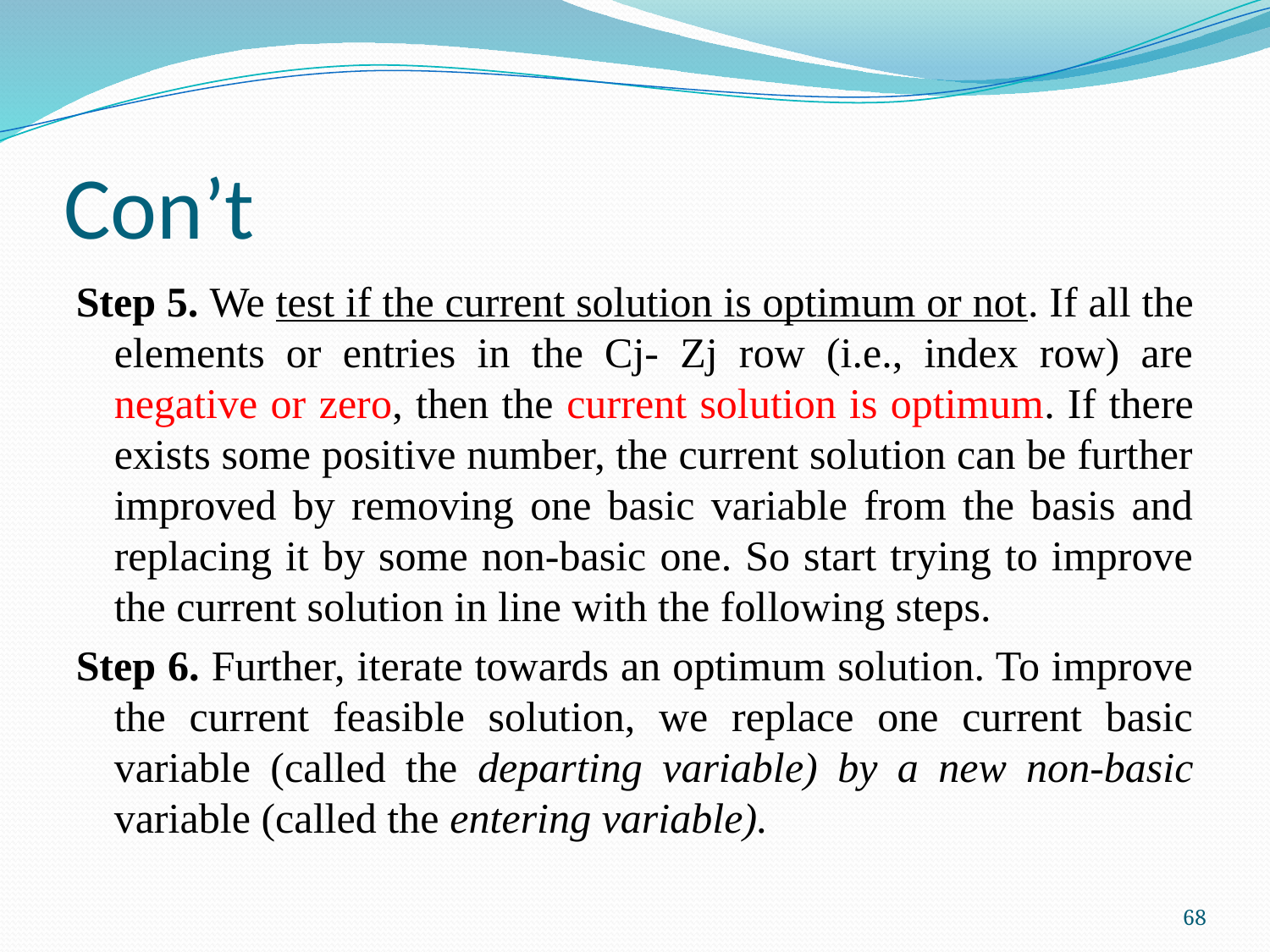

# Con’t
Step 5. We test if the current solution is optimum or not. If all the elements or entries in the Cj- Zj row (i.e., index row) are negative or zero, then the current solution is optimum. If there exists some positive number, the current solution can be further improved by removing one basic variable from the basis and replacing it by some non-basic one. So start trying to improve the current solution in line with the following steps.
Step 6. Further, iterate towards an optimum solution. To improve the current feasible solution, we replace one current basic variable (called the departing variable) by a new non-basic variable (called the entering variable).
68